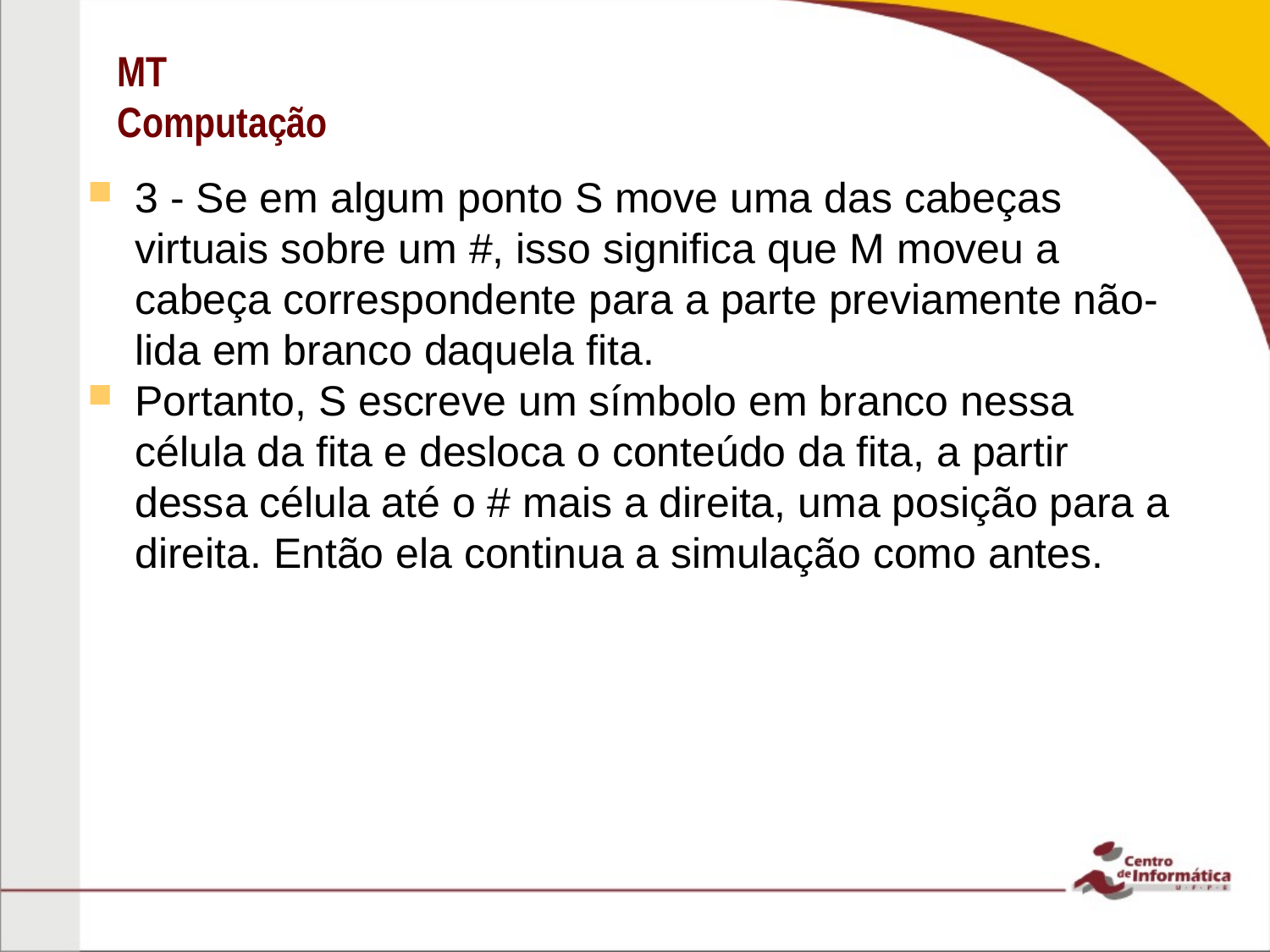

MT
Computação

3 - Se em algum ponto S move uma das cabeças virtuais sobre um #, isso significa que M moveu a cabeça correspondente para a parte previamente não-lida em branco daquela fita.
Portanto, S escreve um símbolo em branco nessa célula da fita e desloca o conteúdo da fita, a partir dessa célula até o # mais a direita, uma posição para a direita. Então ela continua a simulação como antes.